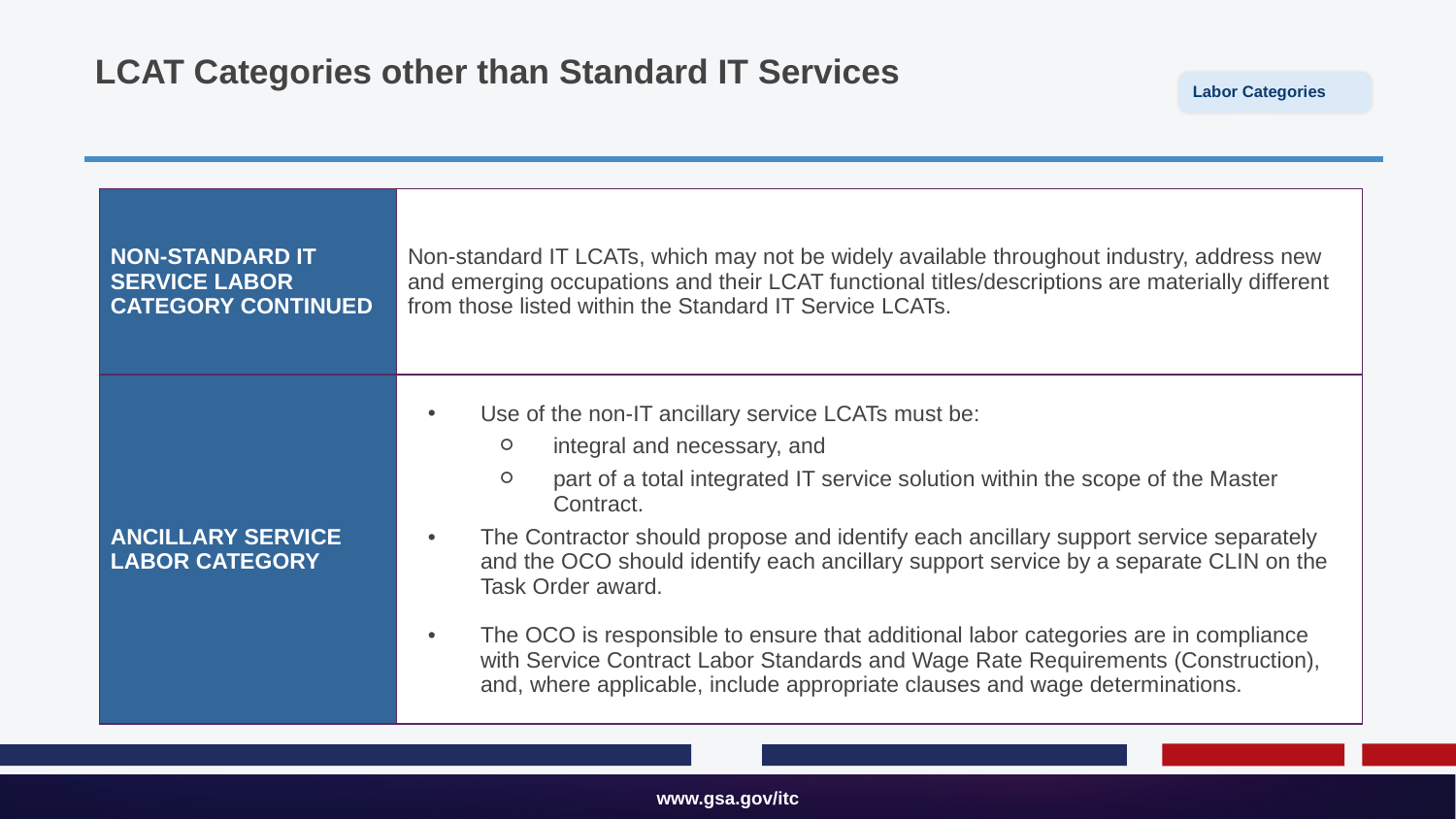

# LCAT Categories other than Standard IT Services
Labor Categories
| NON-STANDARD IT SERVICE LABOR CATEGORY CONTINUED | Non-standard IT LCATs, which may not be widely available throughout industry, address new and emerging occupations and their LCAT functional titles/descriptions are materially different from those listed within the Standard IT Service LCATs. |
| --- | --- |
| ANCILLARY SERVICE LABOR CATEGORY | Use of the non-IT ancillary service LCATs must be: integral and necessary, and part of a total integrated IT service solution within the scope of the Master Contract. The Contractor should propose and identify each ancillary support service separately and the OCO should identify each ancillary support service by a separate CLIN on the Task Order award. The OCO is responsible to ensure that additional labor categories are in compliance with Service Contract Labor Standards and Wage Rate Requirements (Construction), and, where applicable, include appropriate clauses and wage determinations. |